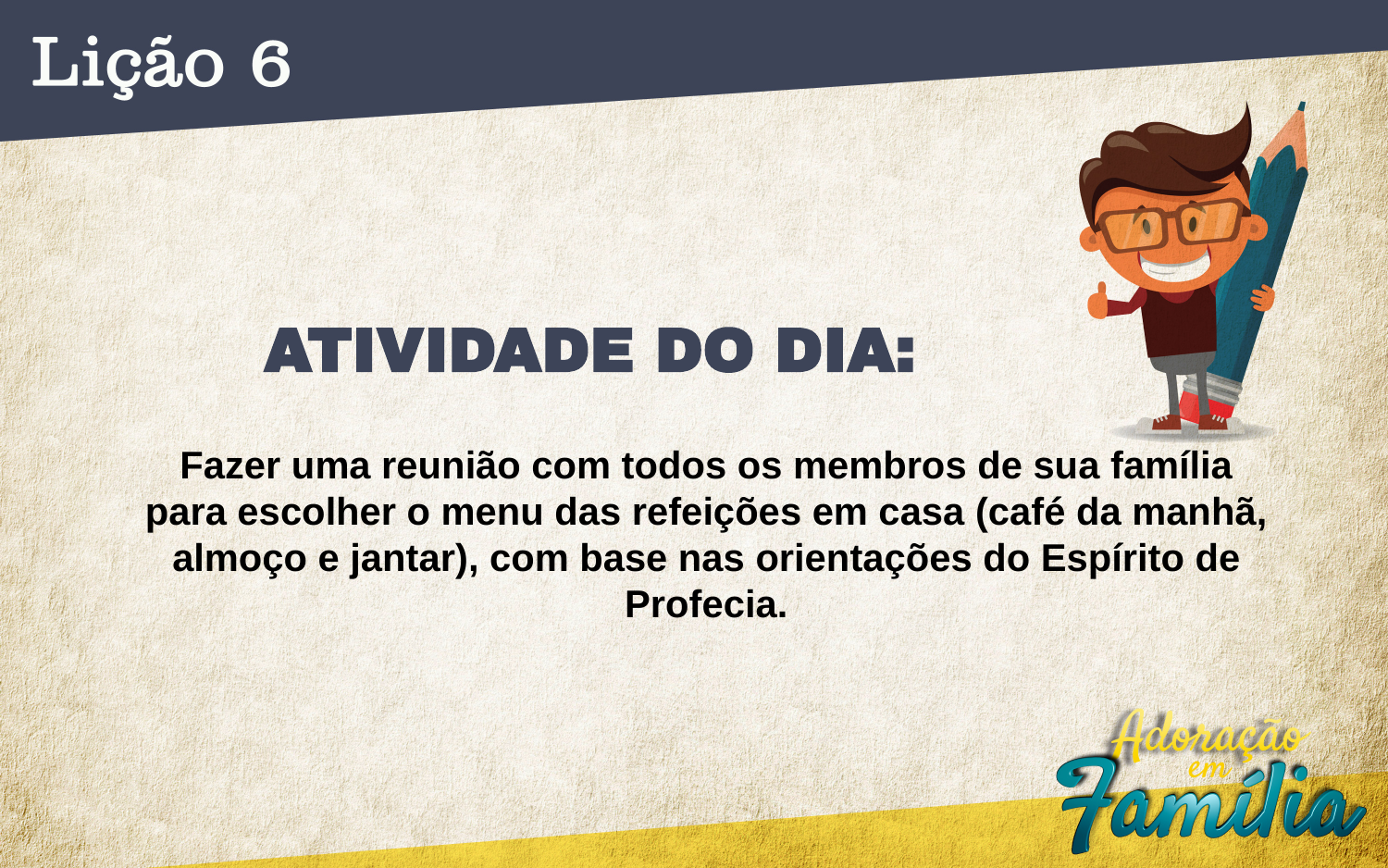

ATIVIDADE DO DIA:
Fazer uma reunião com todos os membros de sua família para escolher o menu das refeições em casa (café da manhã, almoço e jantar), com base nas orientações do Espírito de Profecia.